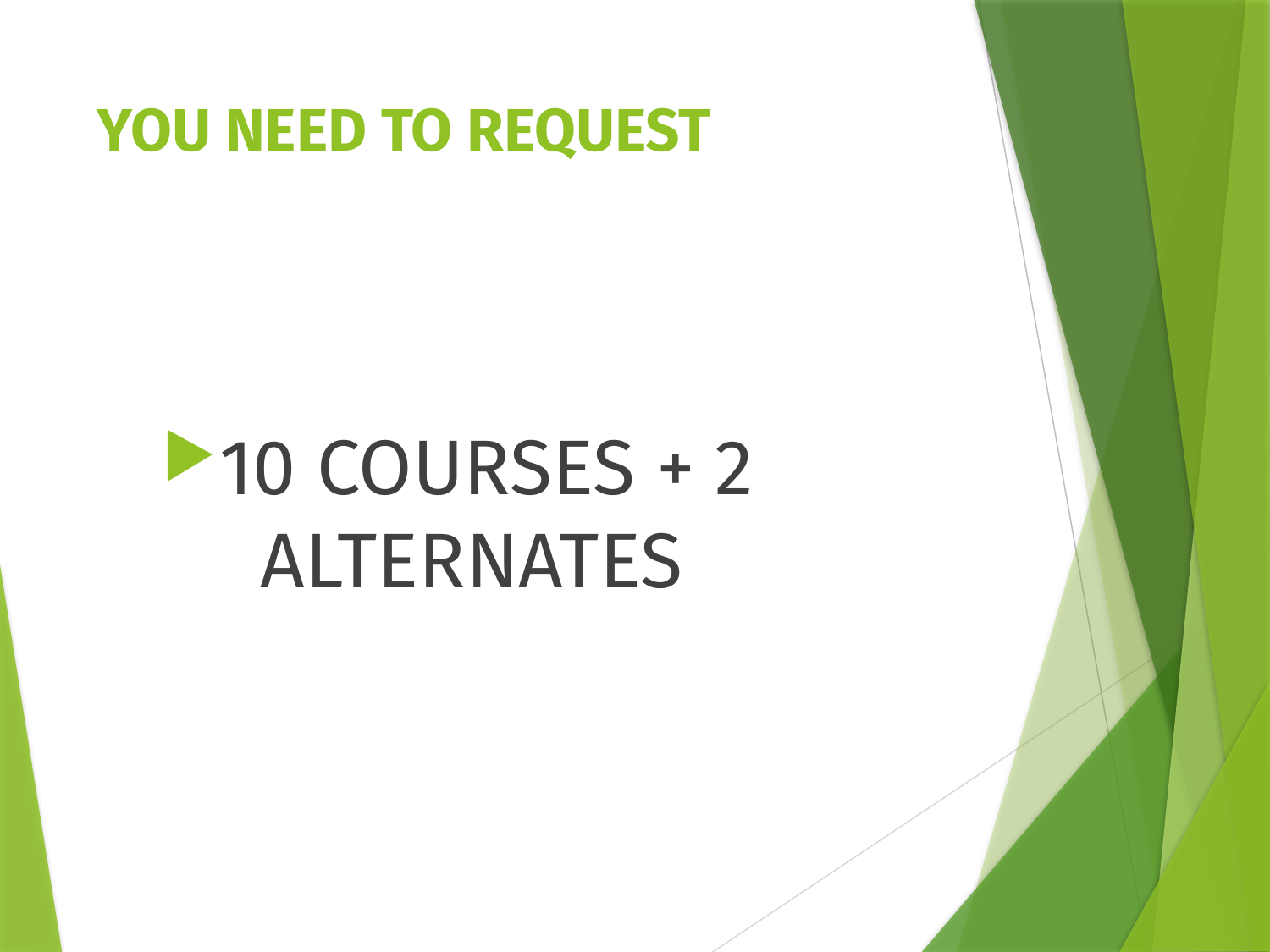

# YOU NEED TO REQUEST

10 COURSES + 2 ALTERNATES